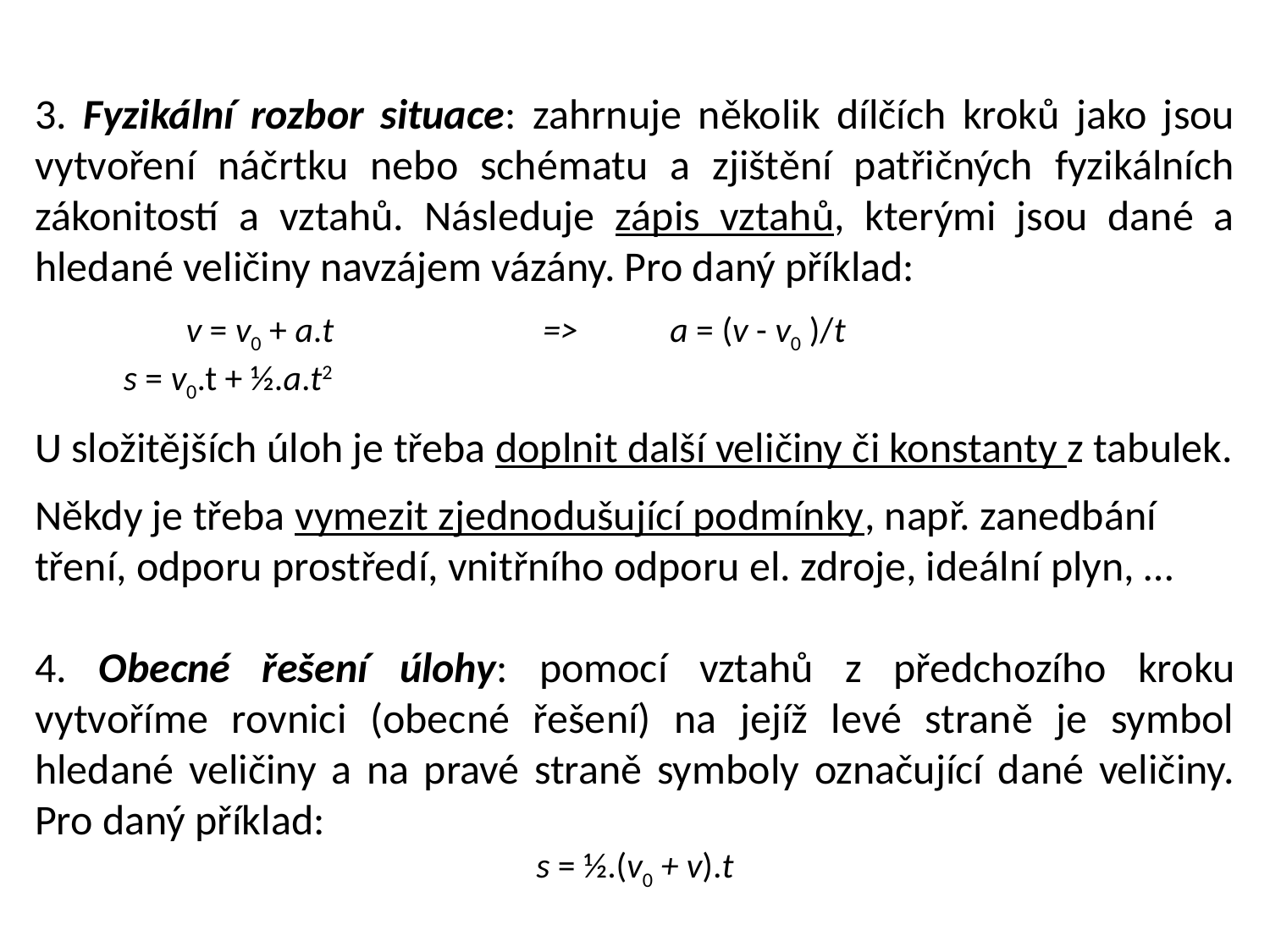

3. Fyzikální rozbor situace: zahrnuje několik dílčích kroků jako jsou vytvoření náčrtku nebo schématu a zjištění patřičných fyzikálních zákonitostí a vztahů. Následuje zápis vztahů, kterými jsou dané a hledané veličiny navzájem vázány. Pro daný příklad:

	   v = v0 + a.t		=>    	a = (v - v0 )/t
           s = v0.t + ½.a.t2

U složitějších úloh je třeba doplnit další veličiny či konstanty z tabulek.

Někdy je třeba vymezit zjednodušující podmínky, např. zanedbání tření, odporu prostředí, vnitřního odporu el. zdroje, ideální plyn, …

4. Obecné řešení úlohy: pomocí vztahů z předchozího kroku vytvoříme rovnici (obecné řešení) na jejíž levé straně je symbol hledané veličiny a na pravé straně symboly označující dané veličiny. Pro daný příklad:
s = ½.(v0 + v).t